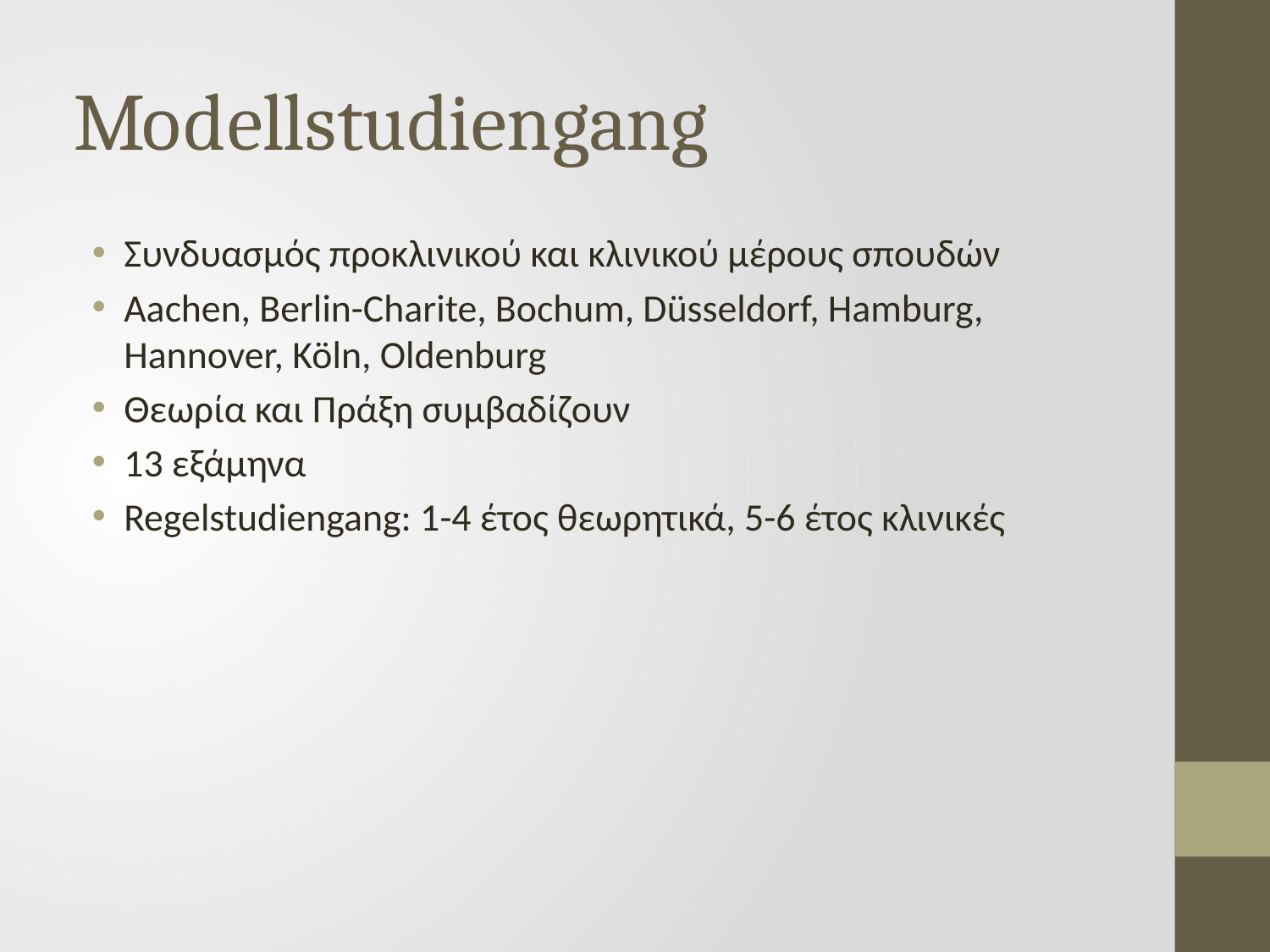

# Modellstudiengang
Συνδυασμός προκλινικού και κλινικού μέρους σπουδών
Aachen, Berlin-Charite, Bochum, Düsseldorf, Hamburg, Hannover, Köln, Oldenburg
Θεωρία και Πράξη συμβαδίζουν
13 εξάμηνα
Regelstudiengang: 1-4 έτος θεωρητικά, 5-6 έτος κλινικές